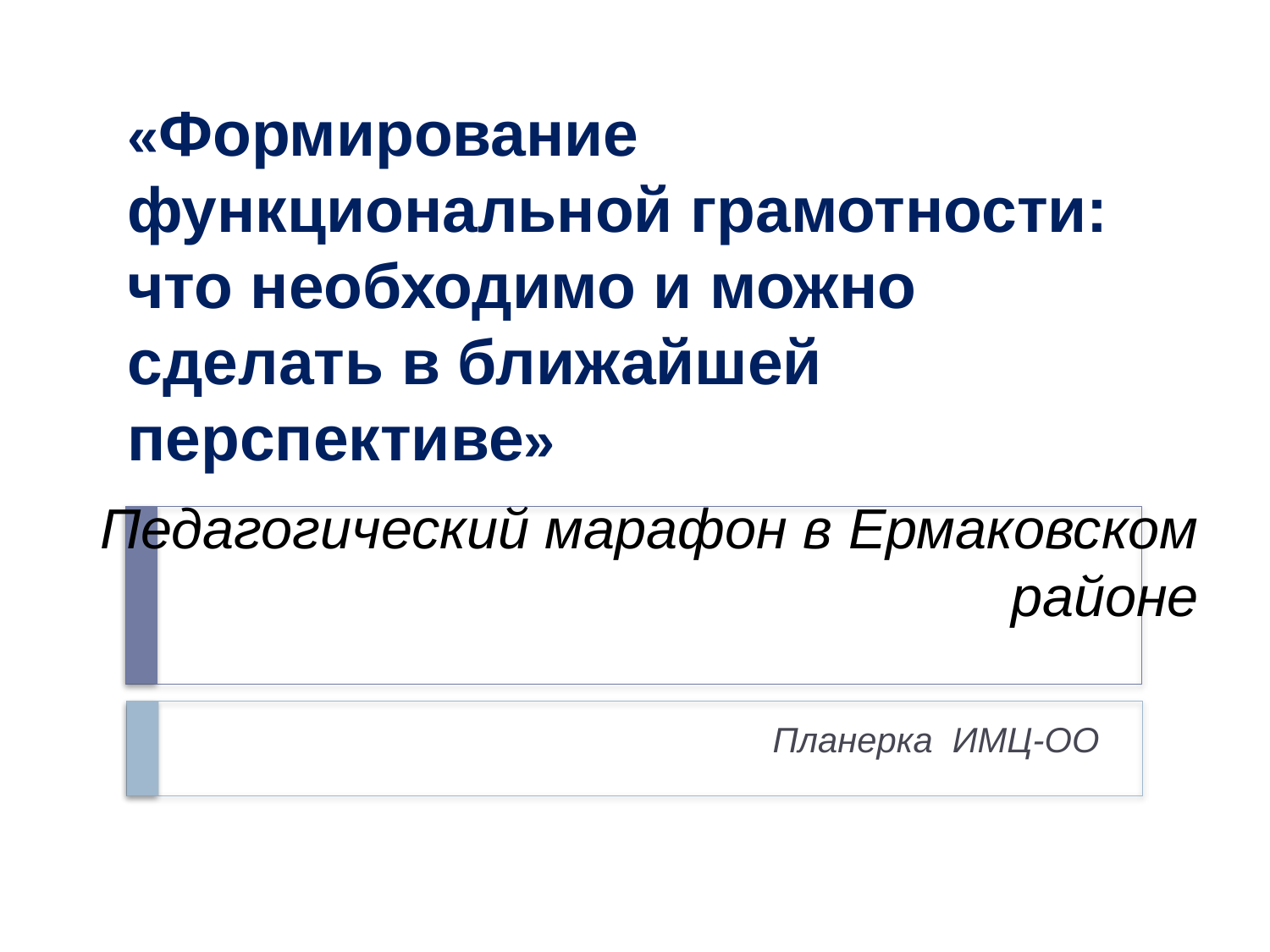

«Формирование функциональной грамотности: что необходимо и можно сделать в ближайшей перспективе»
# Педагогический марафон в Ермаковском районе
Планерка  ИМЦ-ОО